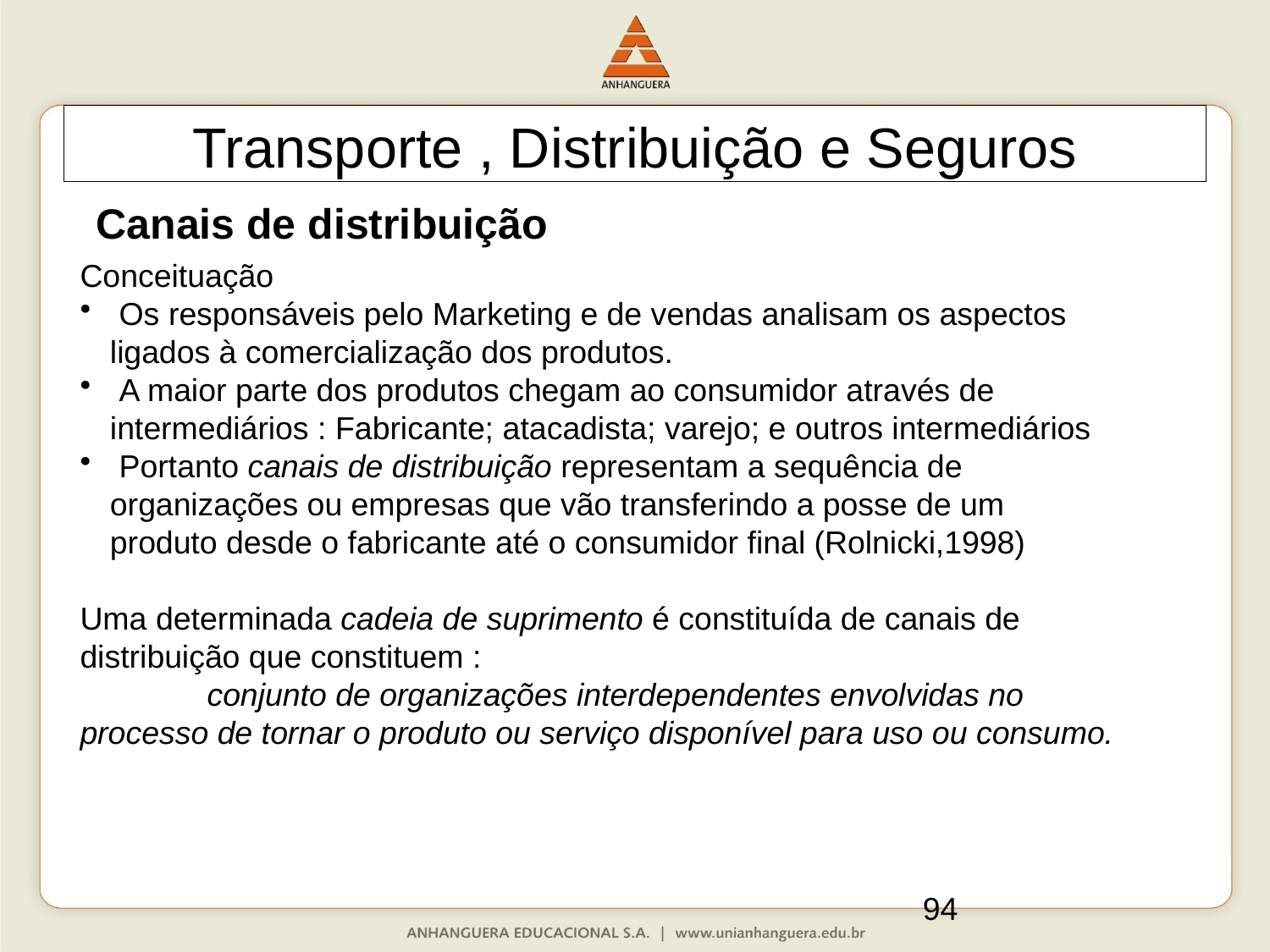

Transporte , Distribuição e Seguros
Canais de distribuição
Conceituação
 Os responsáveis pelo Marketing e de vendas analisam os aspectos ligados à comercialização dos produtos.
 A maior parte dos produtos chegam ao consumidor através de intermediários : Fabricante; atacadista; varejo; e outros intermediários
 Portanto canais de distribuição representam a sequência de organizações ou empresas que vão transferindo a posse de um produto desde o fabricante até o consumidor final (Rolnicki,1998)

Uma determinada cadeia de suprimento é constituída de canais de distribuição que constituem :
	conjunto de organizações interdependentes envolvidas no processo de tornar o produto ou serviço disponível para uso ou consumo.

94